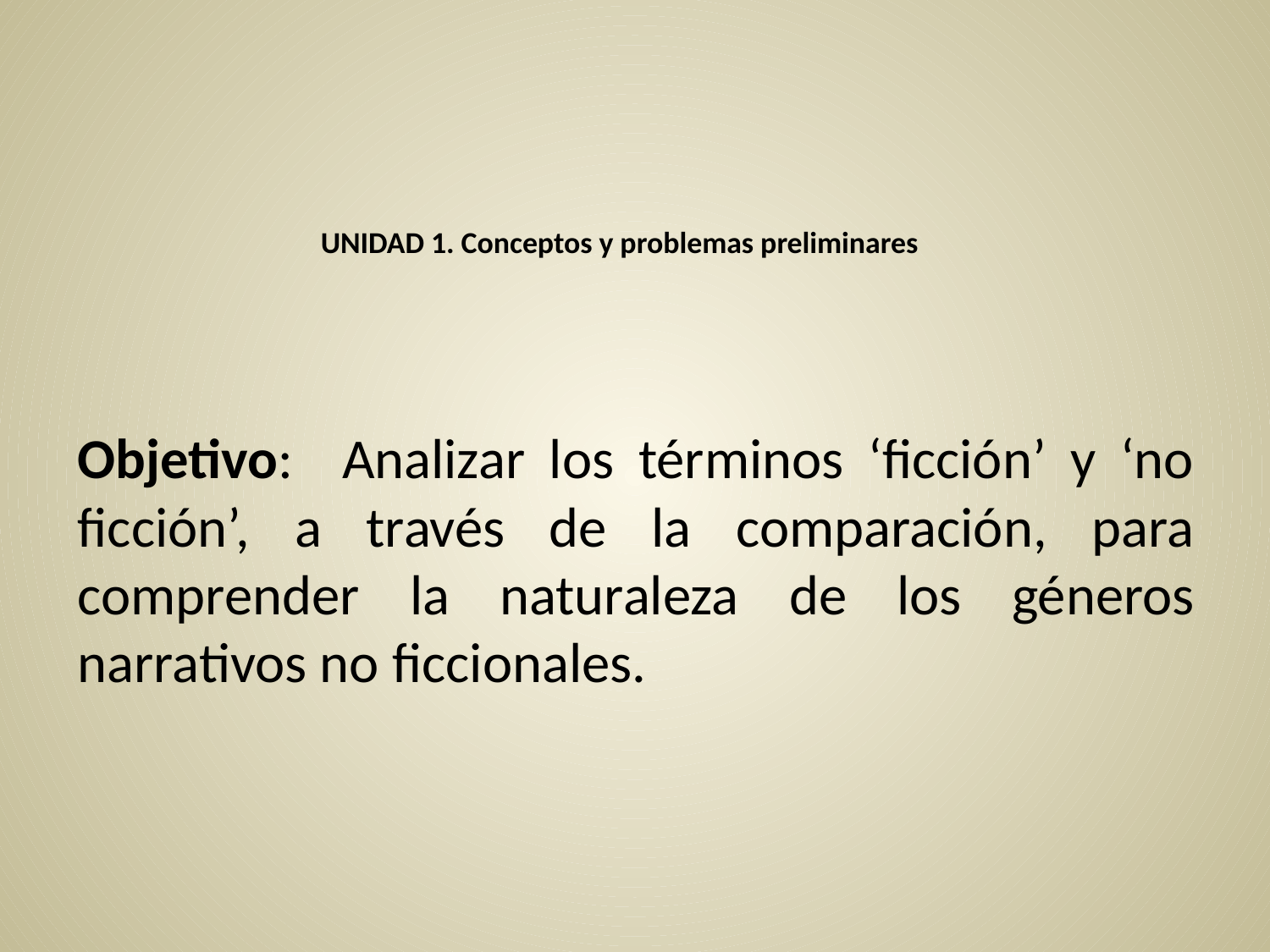

# UNIDAD 1. Conceptos y problemas preliminares
Objetivo:  Analizar los términos ‘ficción’ y ‘no ficción’, a través de la comparación, para comprender la naturaleza de los géneros narrativos no ficcionales.